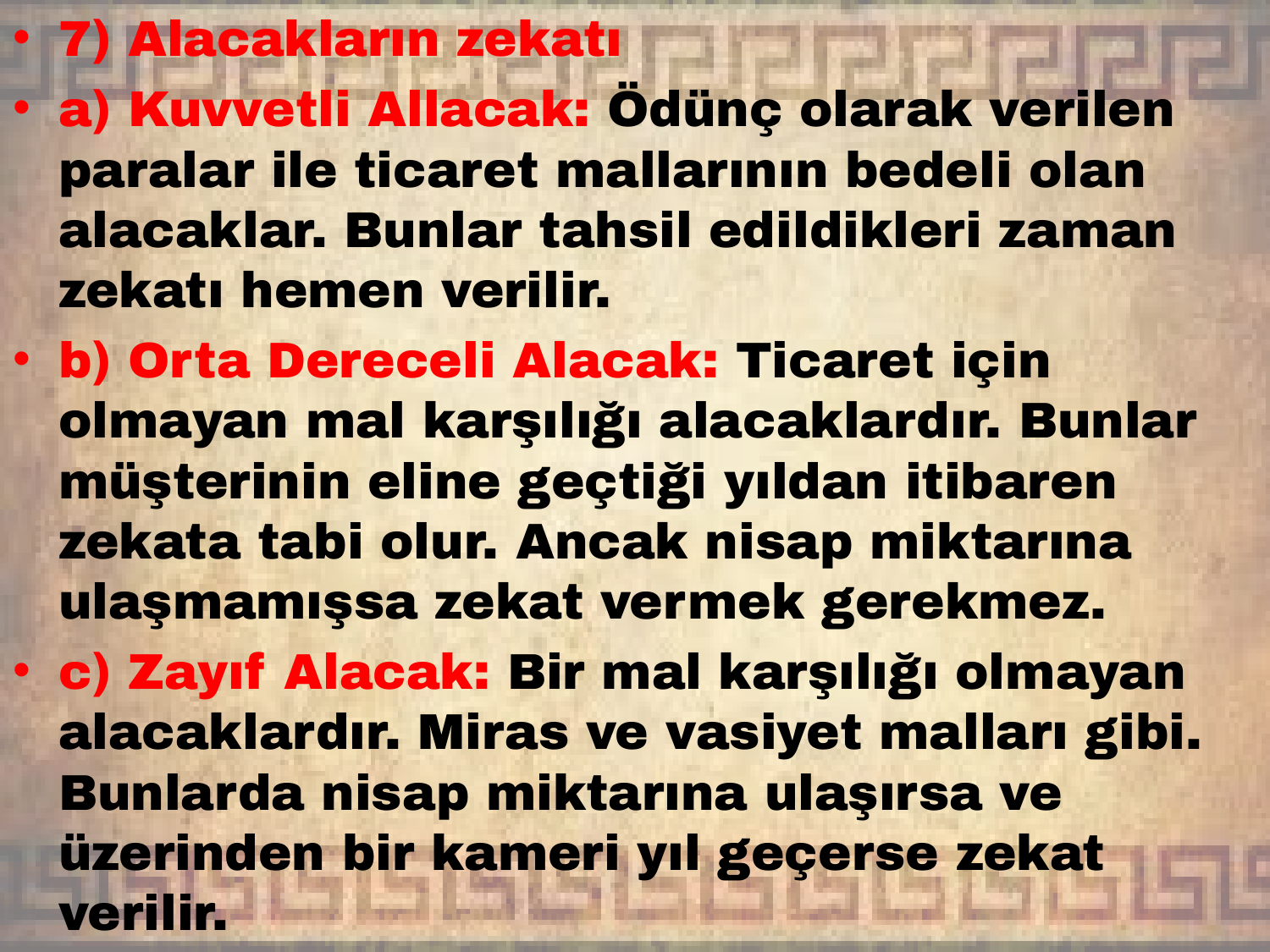

7) Alacakların zekatı
a) Kuvvetli Allacak: Ödünç olarak verilen paralar ile ticaret mallarının bedeli olan alacaklar. Bunlar tahsil edildikleri zaman zekatı hemen verilir.
b) Orta Dereceli Alacak: Ticaret için olmayan mal karşılığı alacaklardır. Bunlar müşterinin eline geçtiği yıldan itibaren zekata tabi olur. Ancak nisap miktarına ulaşmamışsa zekat vermek gerekmez.
c) Zayıf Alacak: Bir mal karşılığı olmayan alacaklardır. Miras ve vasiyet malları gibi. Bunlarda nisap miktarına ulaşırsa ve üzerinden bir kameri yıl geçerse zekat verilir.